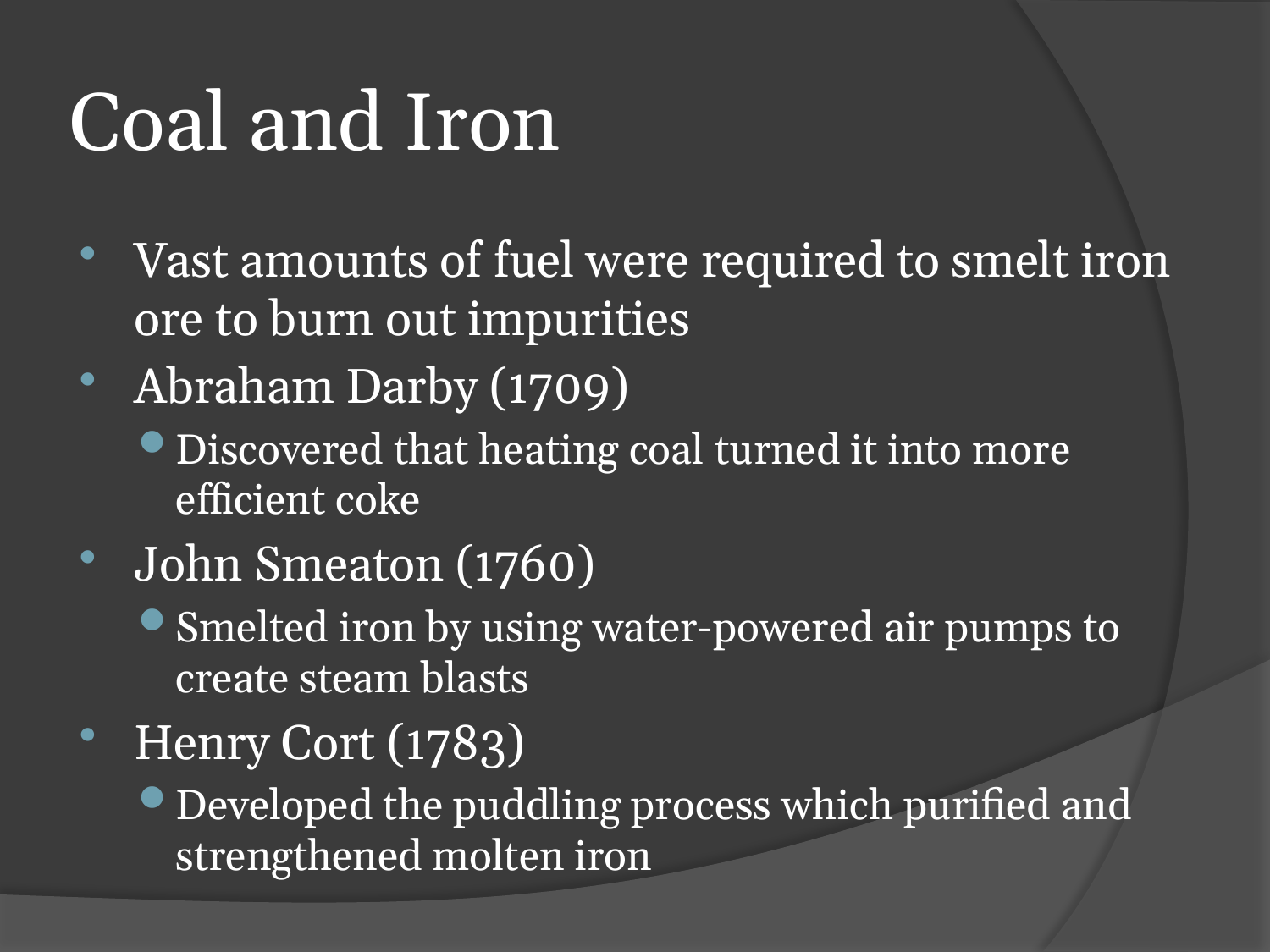

# Coal and Iron
Vast amounts of fuel were required to smelt iron ore to burn out impurities
Abraham Darby (1709)
Discovered that heating coal turned it into more efficient coke
John Smeaton (1760)
Smelted iron by using water-powered air pumps to create steam blasts
Henry Cort (1783)
Developed the puddling process which purified and strengthened molten iron